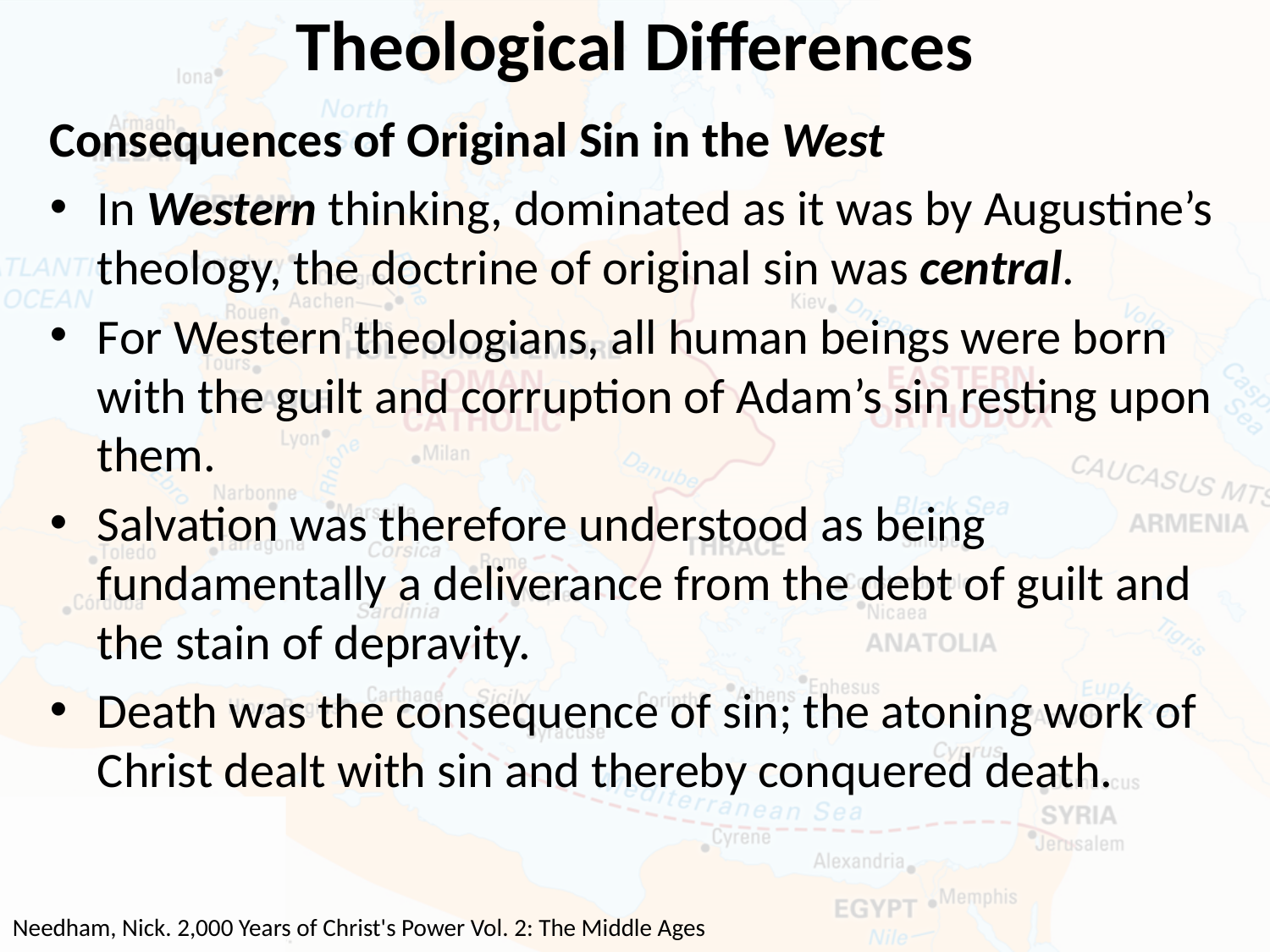

# Theological Differences
Consequences of Original Sin in the West
In Western thinking, dominated as it was by Augustine’s theology, the doctrine of original sin was central.
For Western theologians, all human beings were born with the guilt and corruption of Adam’s sin resting upon them.
Salvation was therefore understood as being fundamentally a deliverance from the debt of guilt and the stain of depravity.
Death was the consequence of sin; the atoning work of Christ dealt with sin and thereby conquered death.
Needham, Nick. 2,000 Years of Christ's Power Vol. 2: The Middle Ages